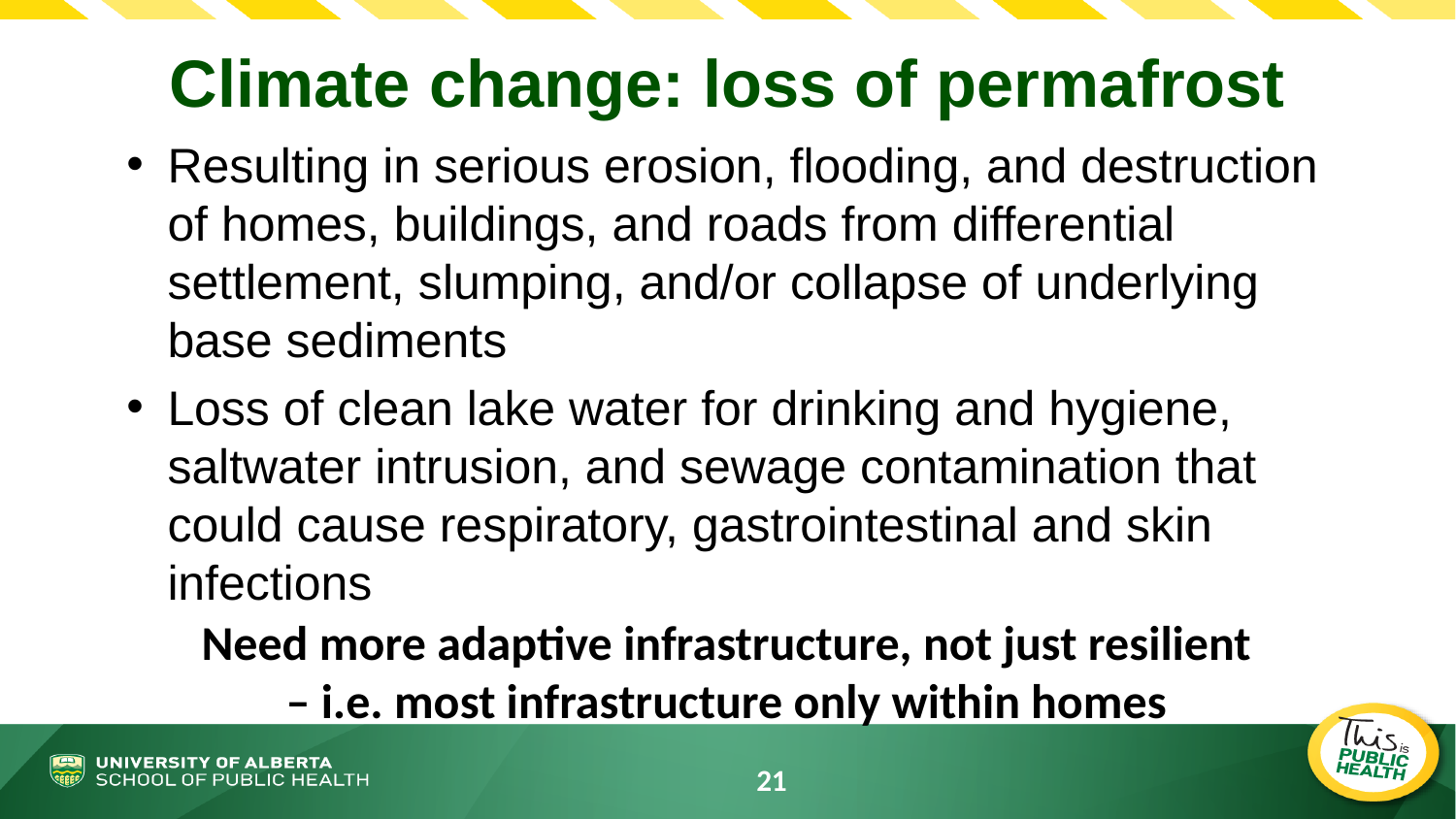

# Climate change: loss of permafrost
Resulting in serious erosion, flooding, and destruction of homes, buildings, and roads from differential settlement, slumping, and/or collapse of underlying base sediments
Loss of clean lake water for drinking and hygiene, saltwater intrusion, and sewage contamination that could cause respiratory, gastrointestinal and skin infections
Need more adaptive infrastructure, not just resilient
– i.e. most infrastructure only within homes
21